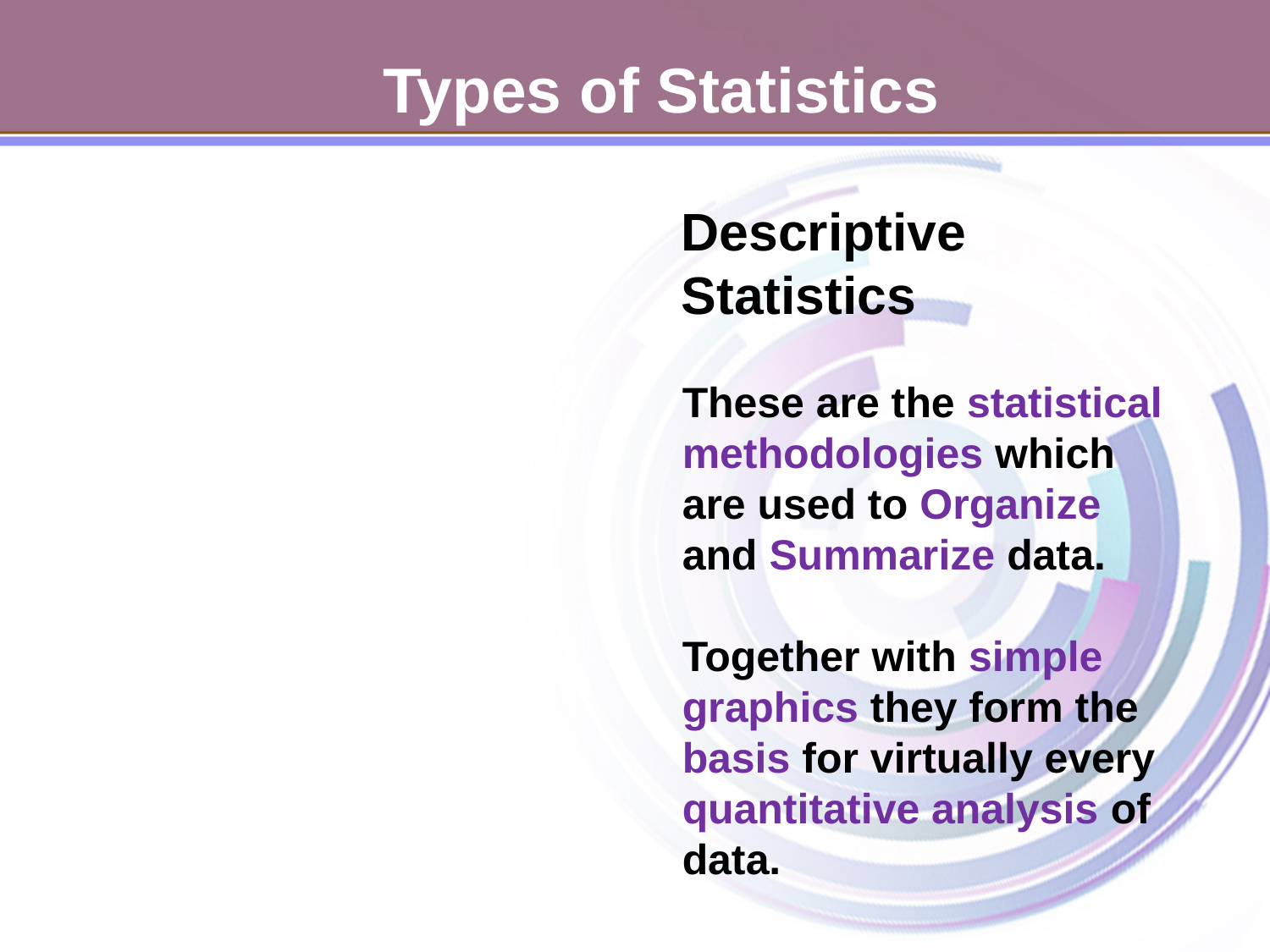

Types of Statistics
Descriptive Statistics

These are the statistical methodologies which are used to Organize and Summarize data.

Together with simple graphics they form the basis for virtually every quantitative analysis of data.